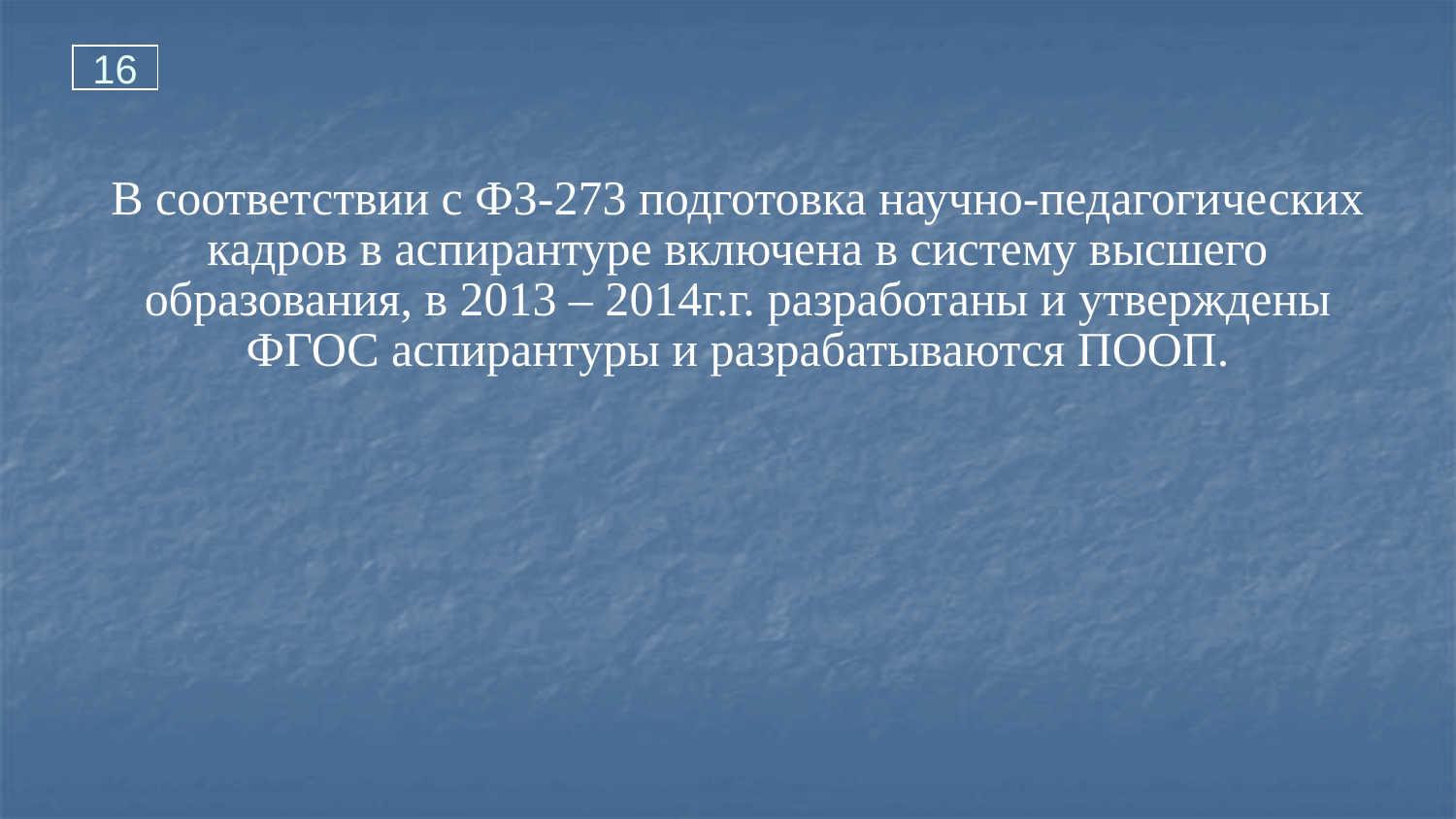

16
В соответствии с ФЗ-273 подготовка научно-педагогических кадров в аспирантуре включена в систему высшего образования, в 2013 – 2014г.г. разработаны и утверждены ФГОС аспирантуры и разрабатываются ПООП.